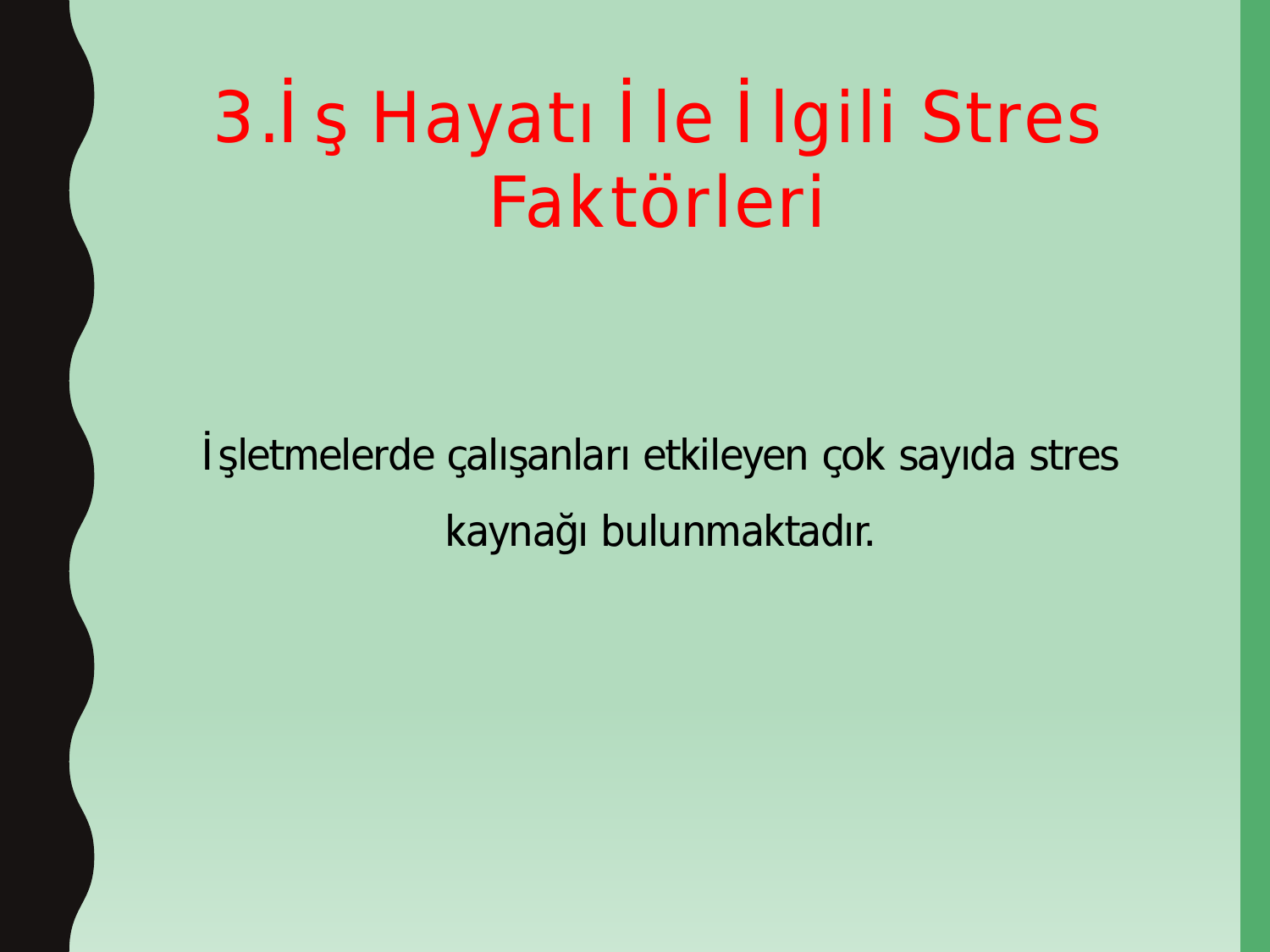

3.İş Hayatı İle İlgili Stres Faktörleri
İşletmelerde çalışanları etkileyen çok sayıda stres kaynağı bulunmaktadır.